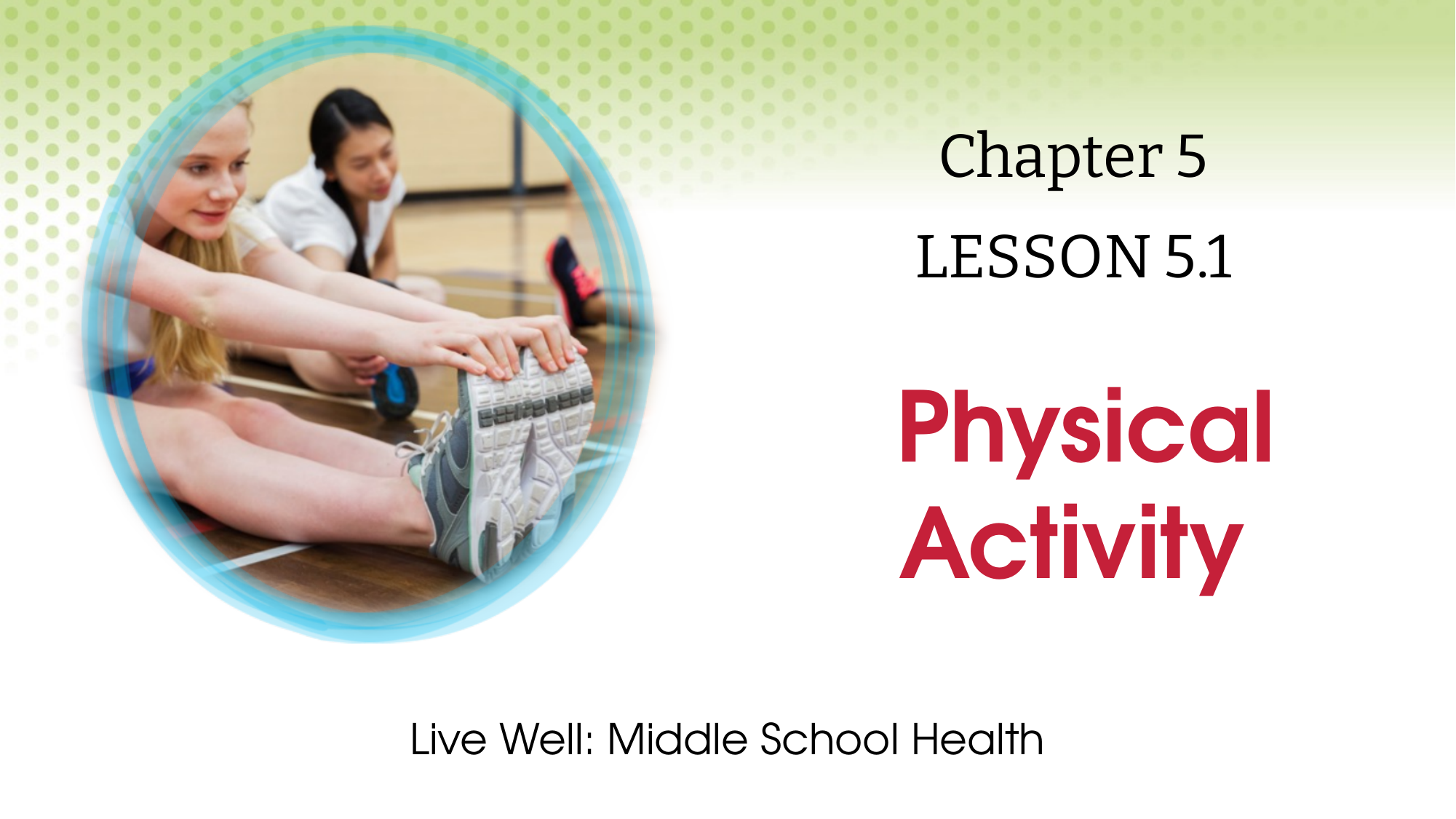

Chapter 5
LESSON 5.1
# Physical Activity
Live Well: Middle School Health